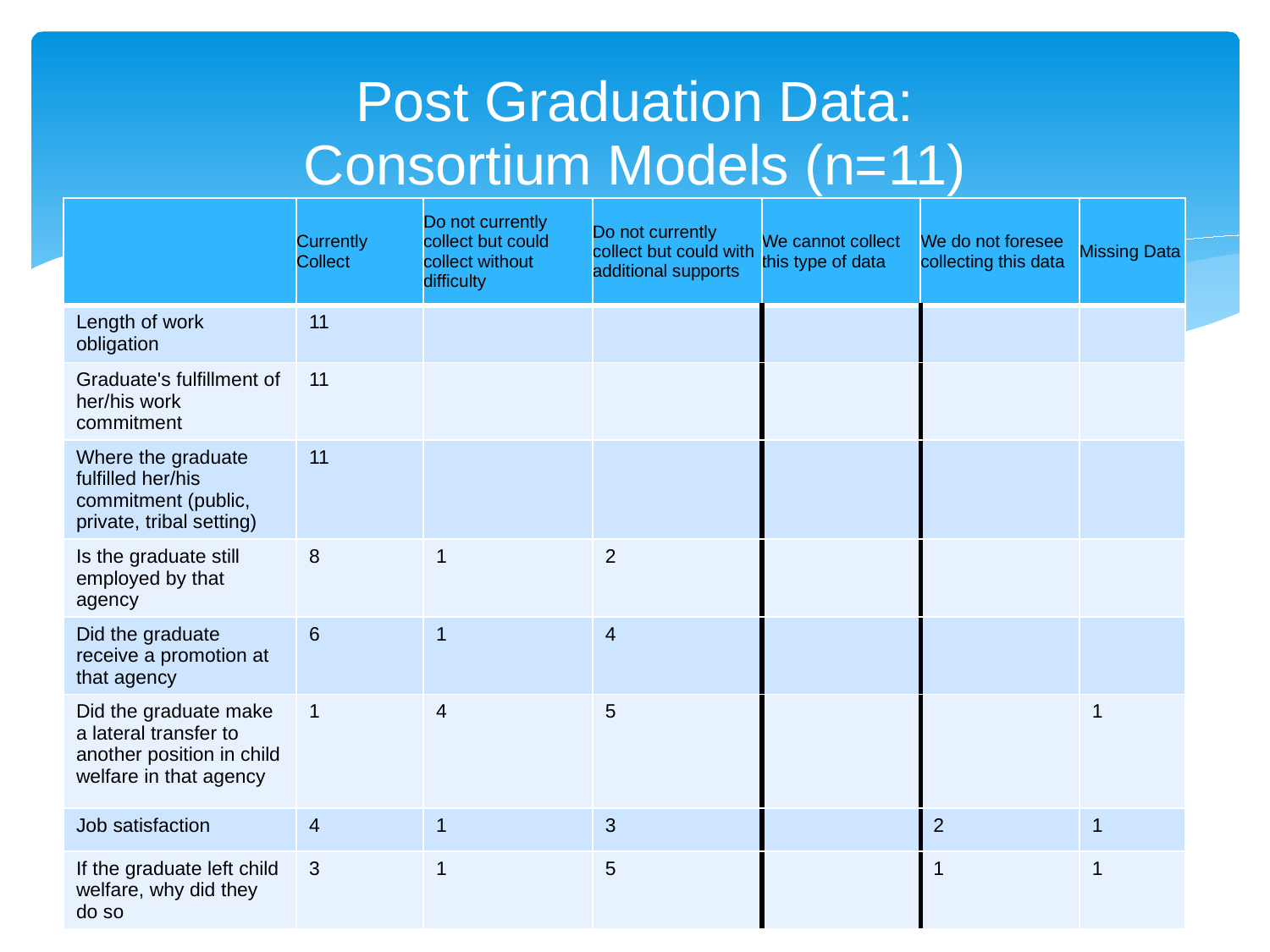

# Post Graduation Data: Consortium Models (n=11)
|  | Currently Collect | Do not currently collect but could collect without difficulty | Do not currently collect but could with additional supports | We cannot collect this type of data | We do not foresee collecting this data | Missing Data |
| --- | --- | --- | --- | --- | --- | --- |
| Length of work obligation | 11 |  |  |  |  |  |
| Graduate's fulfillment of her/his work commitment | 11 |  |  |  |  |  |
| Where the graduate fulfilled her/his commitment (public, private, tribal setting) | 11 |  |  |  |  |  |
| Is the graduate still employed by that agency | 8 | 1 | 2 |  |  |  |
| Did the graduate receive a promotion at that agency | 6 | 1 | 4 |  |  |  |
| Did the graduate make a lateral transfer to another position in child welfare in that agency | 1 | 4 | 5 |  |  | 1 |
| Job satisfaction | 4 | 1 | 3 |  | 2 | 1 |
| If the graduate left child welfare, why did they do so | 3 | 1 | 5 |  | 1 | 1 |